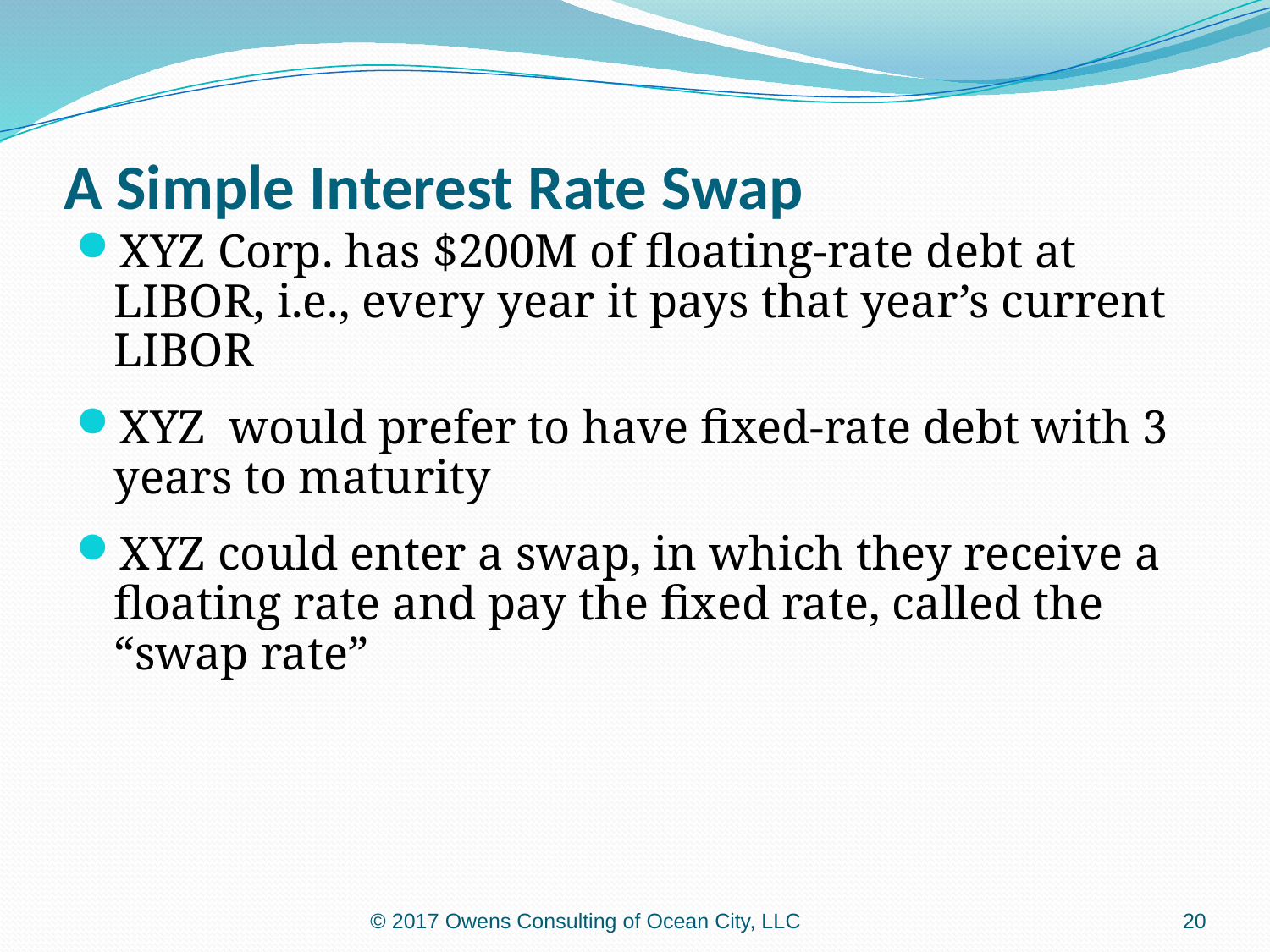

# A Simple Interest Rate Swap
XYZ Corp. has $200M of floating-rate debt at LIBOR, i.e., every year it pays that year’s current LIBOR
XYZ  would prefer to have fixed-rate debt with 3 years to maturity
XYZ could enter a swap, in which they receive a floating rate and pay the fixed rate, called the “swap rate”
© 2017 Owens Consulting of Ocean City, LLC
20